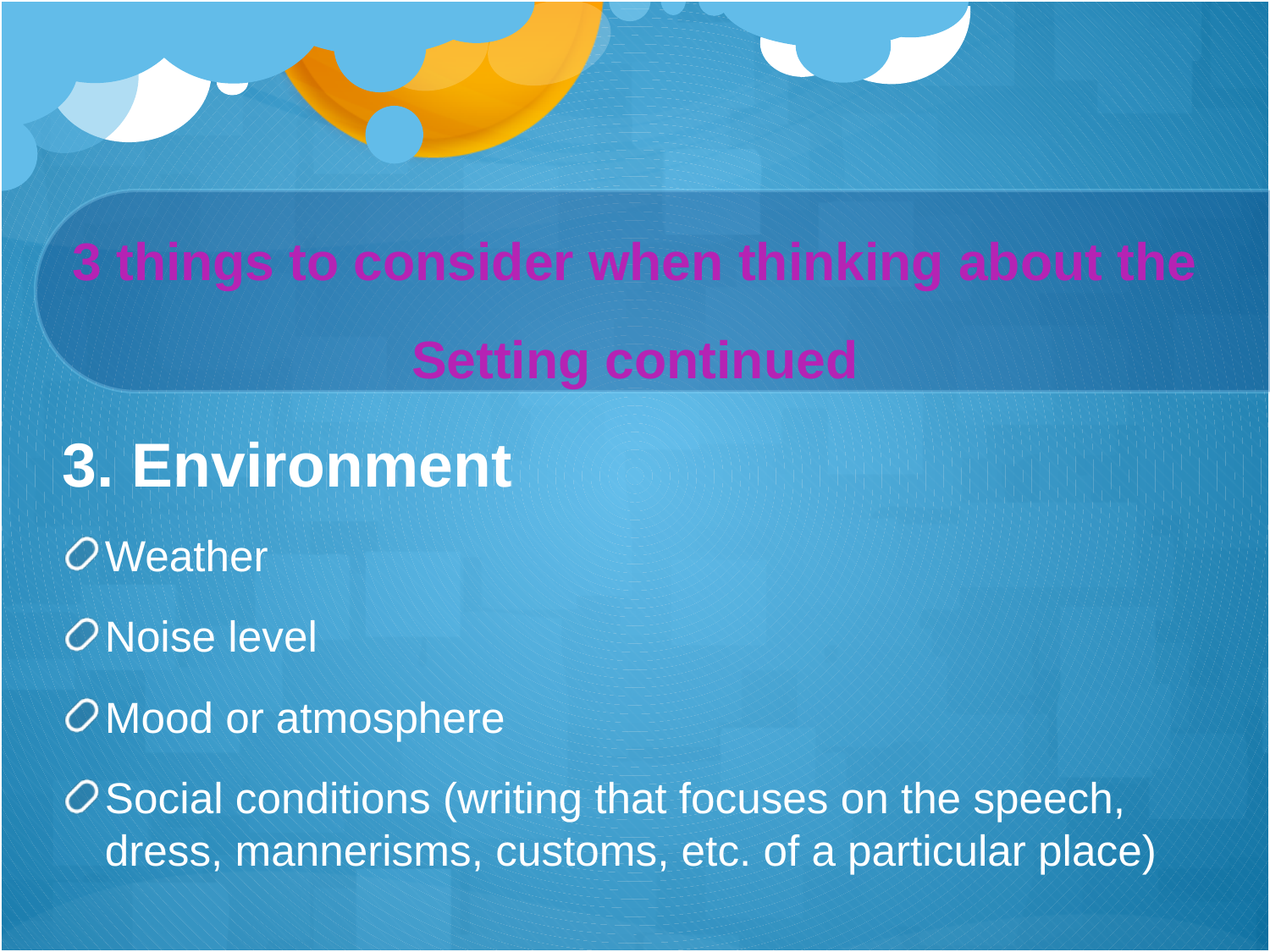

# 3 things to consider when thinking about the Setting continued
3. Environment
Weather
Noise level
Mood or atmosphere
Social conditions (writing that focuses on the speech, dress, mannerisms, customs, etc. of a particular place)